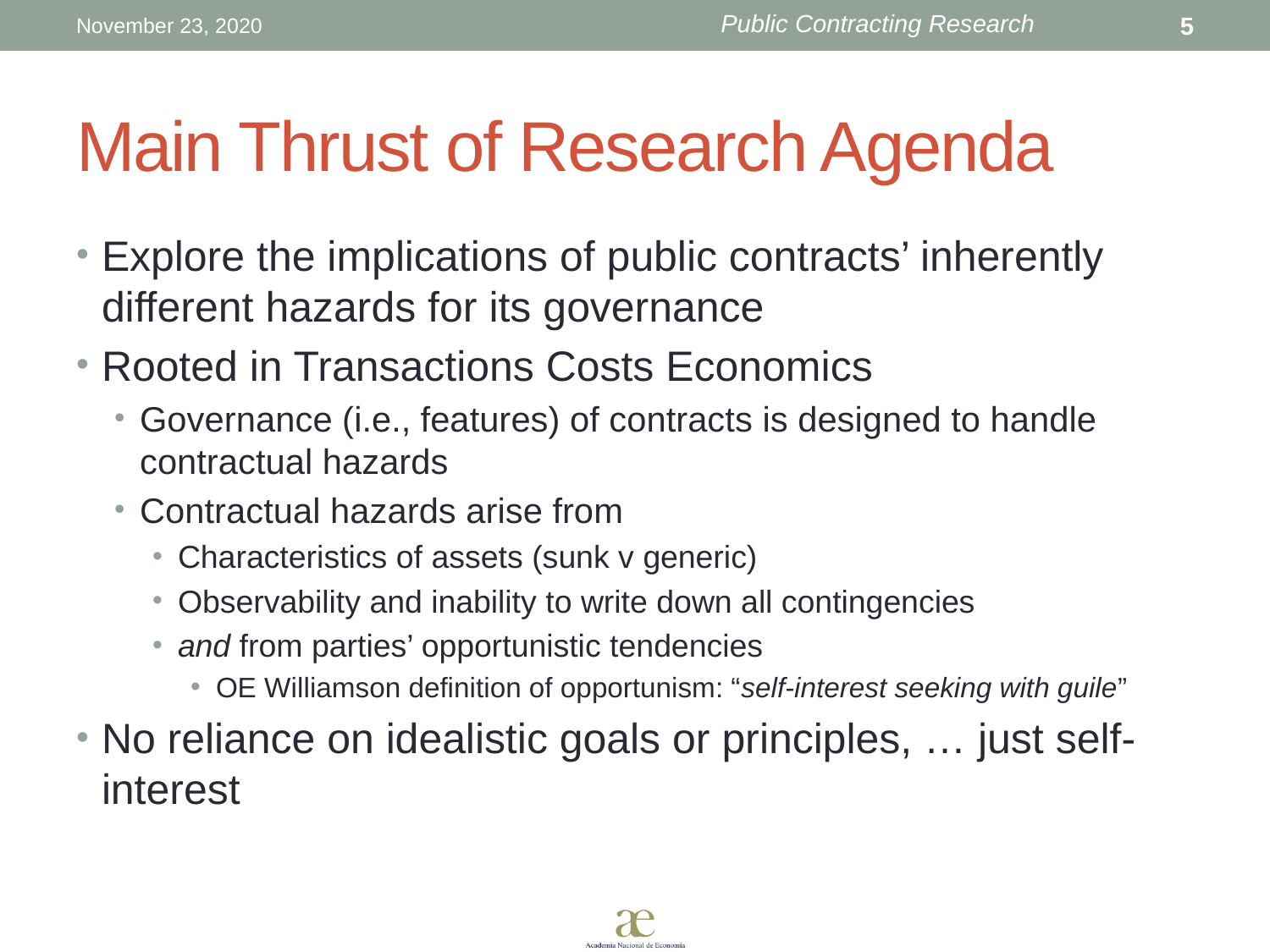

November 23, 2020
5
# Main Thrust of Research Agenda
Explore the implications of public contracts’ inherently different hazards for its governance
Rooted in Transactions Costs Economics
Governance (i.e., features) of contracts is designed to handle contractual hazards
Contractual hazards arise from
Characteristics of assets (sunk v generic)
Observability and inability to write down all contingencies
and from parties’ opportunistic tendencies
OE Williamson definition of opportunism: “self-interest seeking with guile”
No reliance on idealistic goals or principles, … just self-interest